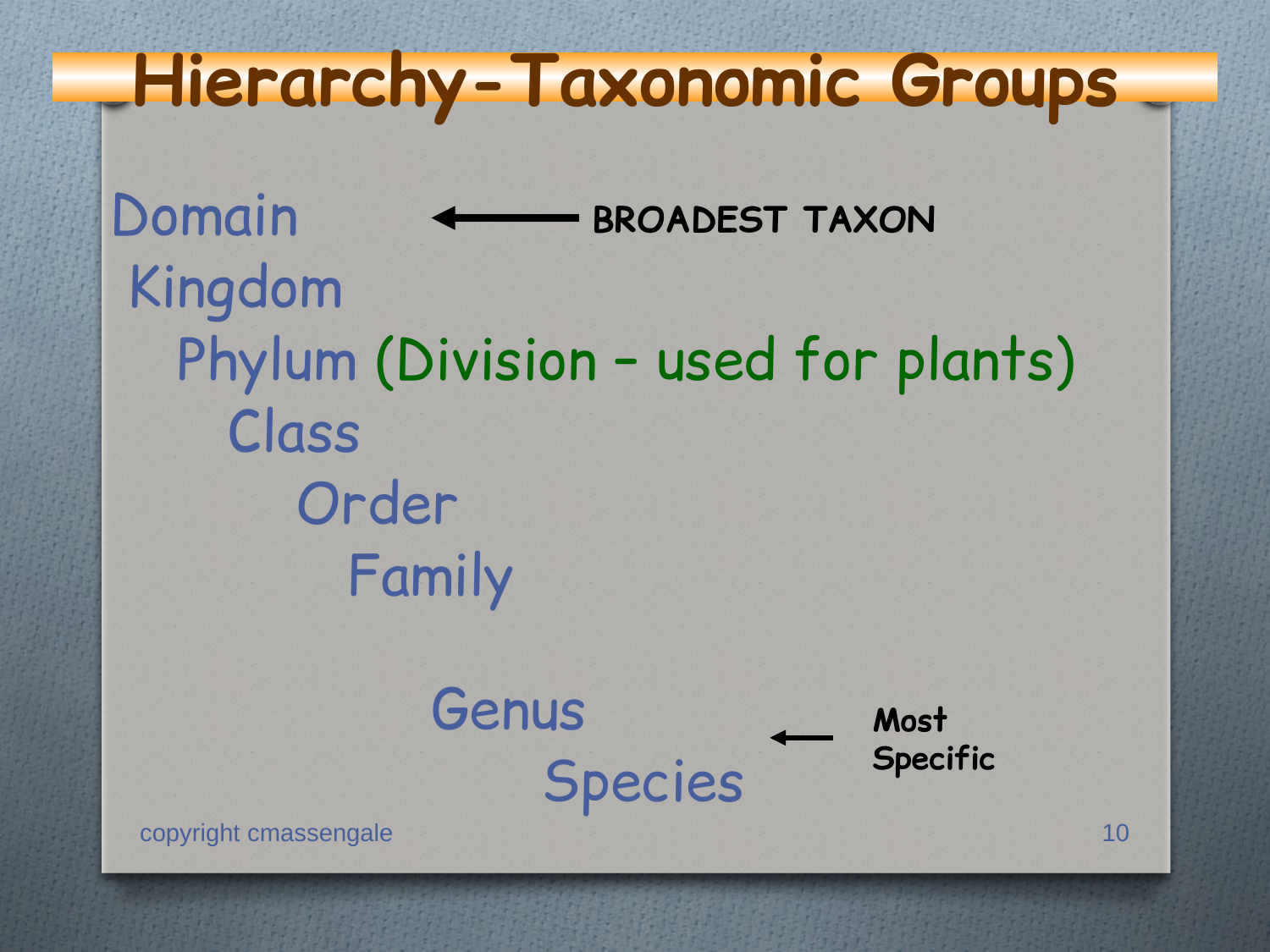

# Hierarchy-Taxonomic Groups
Domain
 Kingdom
    Phylum (Division – used for plants)
       Class
           Order
              Family
                   Genus
	                  Species
BROADEST TAXON
Most Specific
copyright cmassengale
10